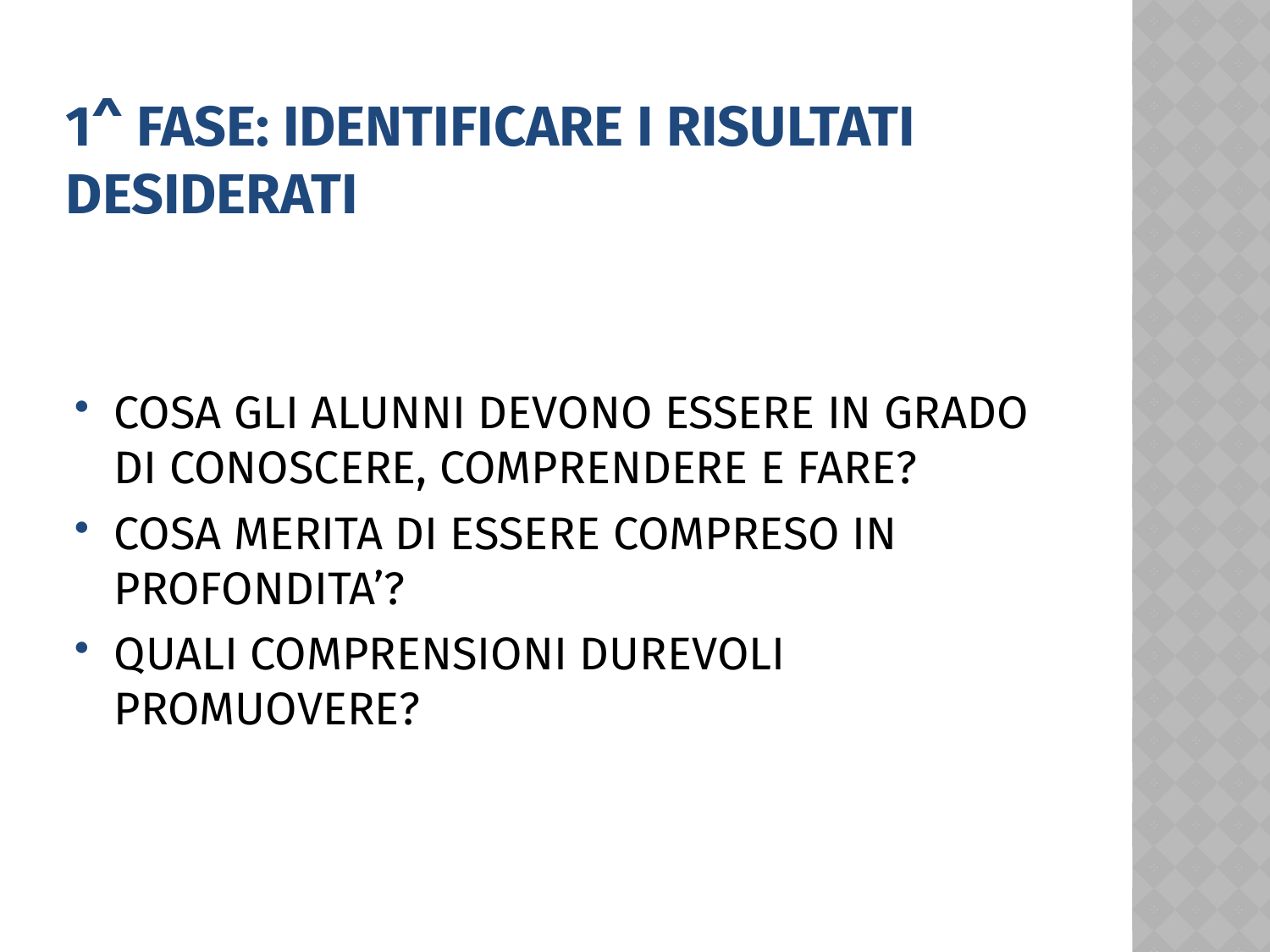

# 1^ FASE: IDENTIFICARE I RISULTATI DESIDERATI
COSA GLI ALUNNI DEVONO ESSERE IN GRADO DI CONOSCERE, COMPRENDERE E FARE?
COSA MERITA DI ESSERE COMPRESO IN PROFONDITA’?
QUALI COMPRENSIONI DUREVOLI PROMUOVERE?